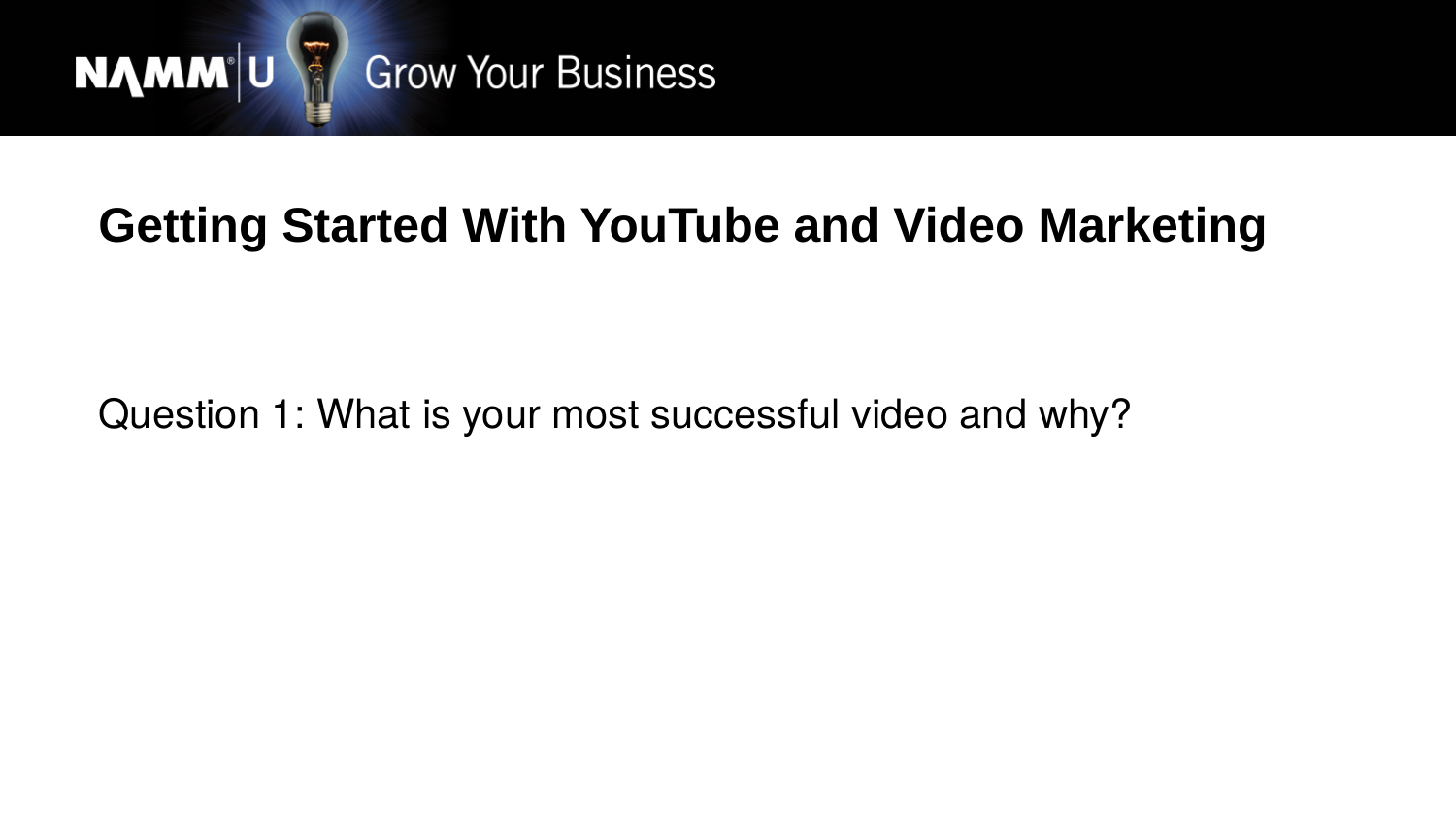

Getting Started With YouTube and Video Marketing
Question 1: What is your most successful video and why?